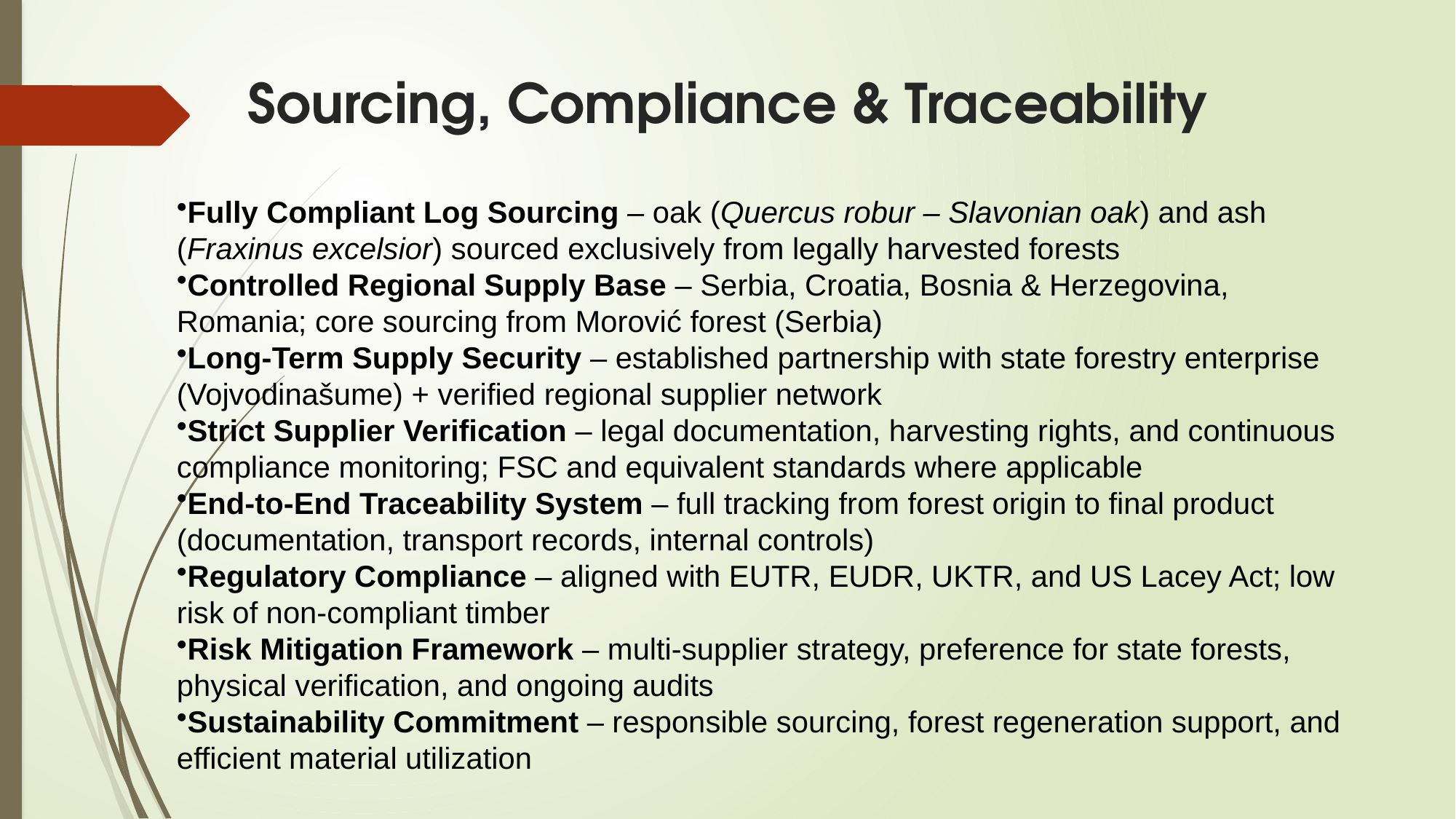

# Sourcing, Compliance & Traceability
Fully Compliant Log Sourcing – oak (Quercus robur – Slavonian oak) and ash (Fraxinus excelsior) sourced exclusively from legally harvested forests
Controlled Regional Supply Base – Serbia, Croatia, Bosnia & Herzegovina, Romania; core sourcing from Morović forest (Serbia)
Long-Term Supply Security – established partnership with state forestry enterprise (Vojvodinašume) + verified regional supplier network
Strict Supplier Verification – legal documentation, harvesting rights, and continuous compliance monitoring; FSC and equivalent standards where applicable
End-to-End Traceability System – full tracking from forest origin to final product (documentation, transport records, internal controls)
Regulatory Compliance – aligned with EUTR, EUDR, UKTR, and US Lacey Act; low risk of non-compliant timber
Risk Mitigation Framework – multi-supplier strategy, preference for state forests, physical verification, and ongoing audits
Sustainability Commitment – responsible sourcing, forest regeneration support, and efficient material utilization